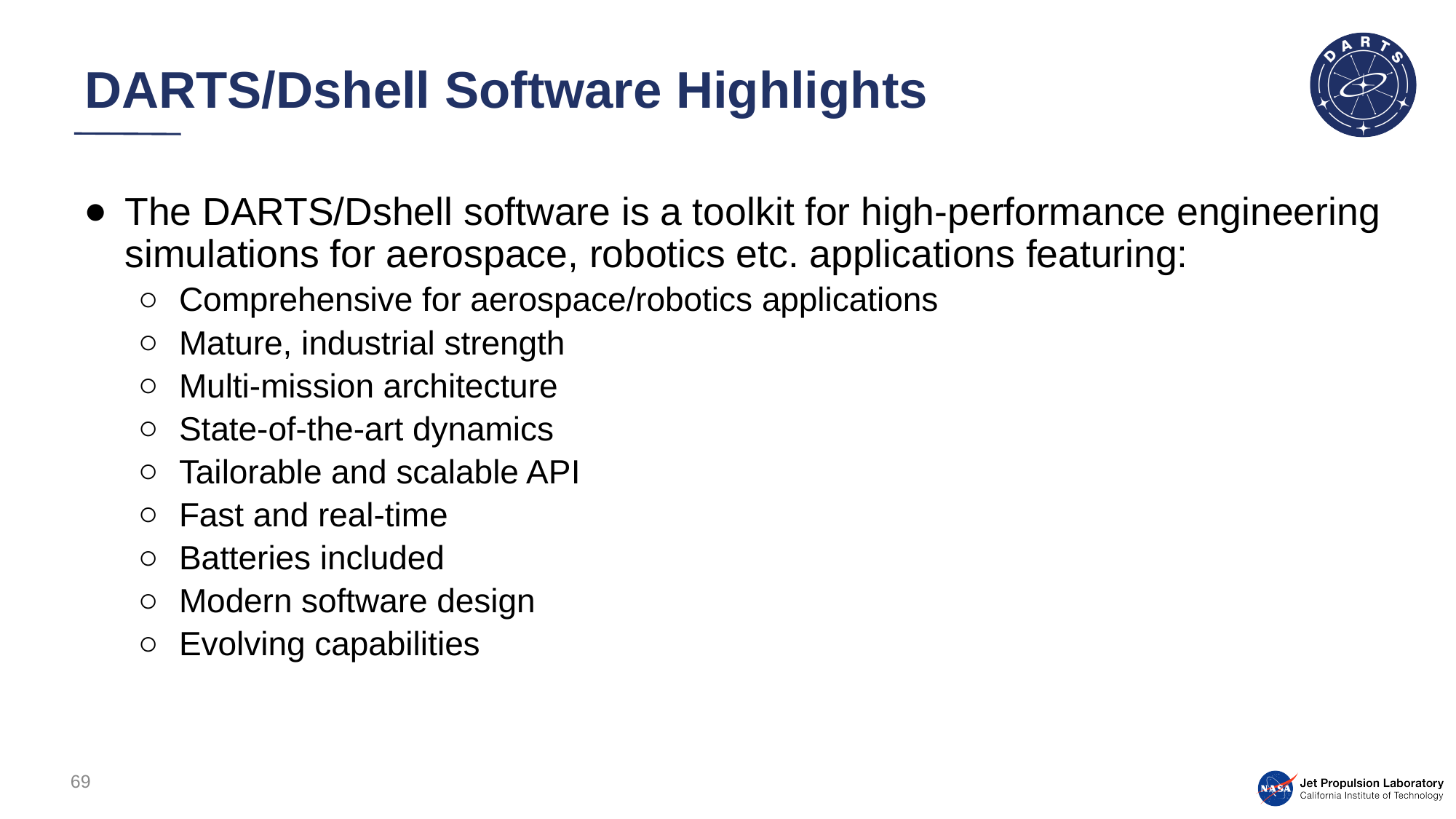

# DARTS/Dshell Software Highlights
The DARTS/Dshell software is a toolkit for high-performance engineering simulations for aerospace, robotics etc. applications featuring:
Comprehensive for aerospace/robotics applications
Mature, industrial strength
Multi-mission architecture
State-of-the-art dynamics
Tailorable and scalable API
Fast and real-time
Batteries included
Modern software design
Evolving capabilities

69